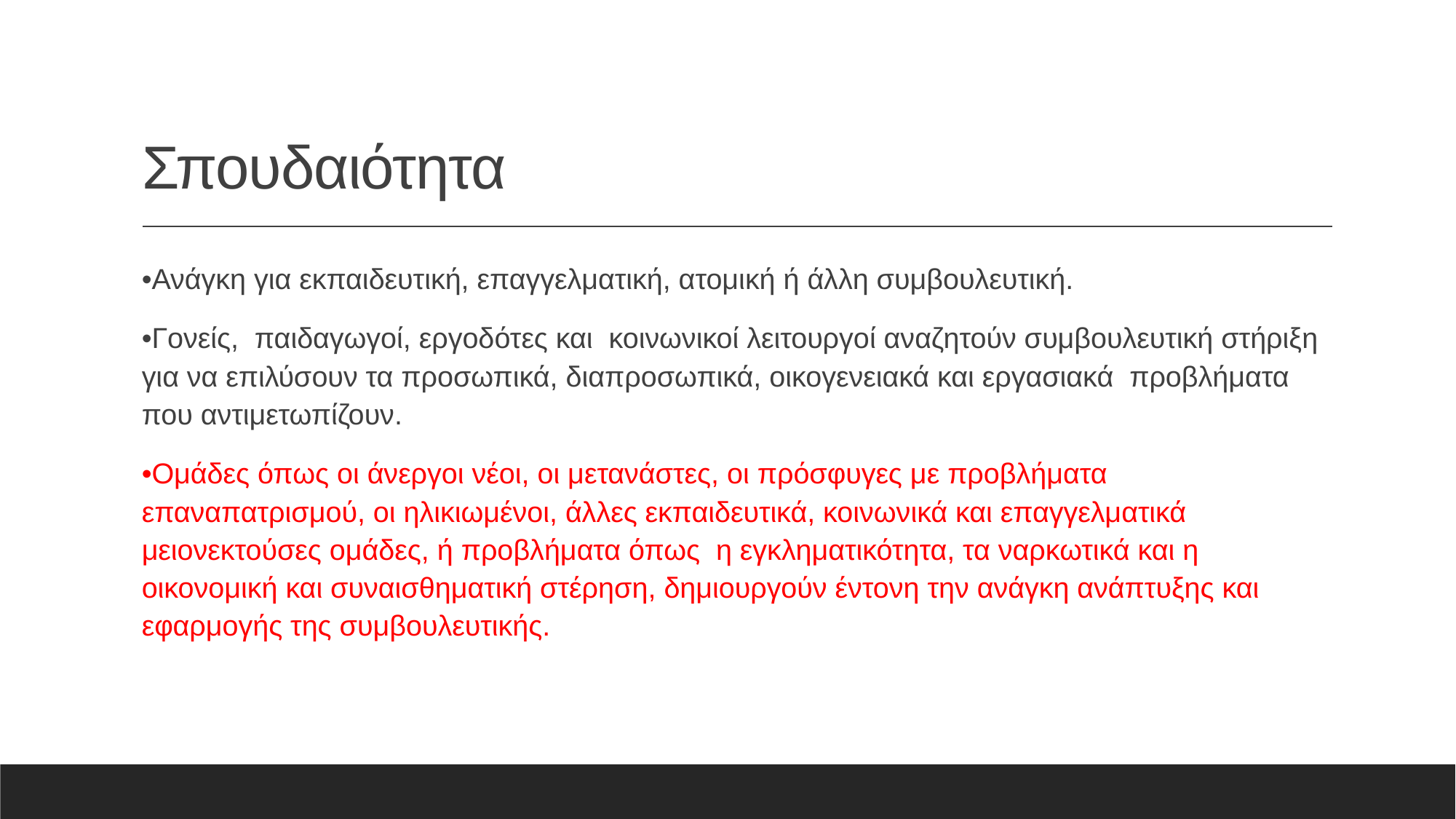

# Σπουδαιότητα
•Ανάγκη για εκπαιδευτική, επαγγελματική, ατομική ή άλλη συμβουλευτική.
•Γονείς,  παιδαγωγοί, εργοδότες και  κοινωνικοί λειτουργοί αναζητούν συμβουλευτική στήριξη για να επιλύσουν τα προσωπικά, διαπροσωπικά, οικογενειακά και εργασιακά  προβλήματα που αντιμετωπίζουν.
•Ομάδες όπως οι άνεργοι νέοι, οι μετανάστες, οι πρόσφυγες με προβλήματα επαναπατρισμού, οι ηλικιωμένοι, άλλες εκπαιδευτικά, κοινωνικά και επαγγελματικά μειονεκτούσες ομάδες, ή προβλήματα όπως  η εγκληματικότητα, τα ναρκωτικά και η οικονομική και συναισθηματική στέρηση, δημιουργούν έντονη την ανάγκη ανάπτυξης και εφαρμογής της συμβουλευτικής.